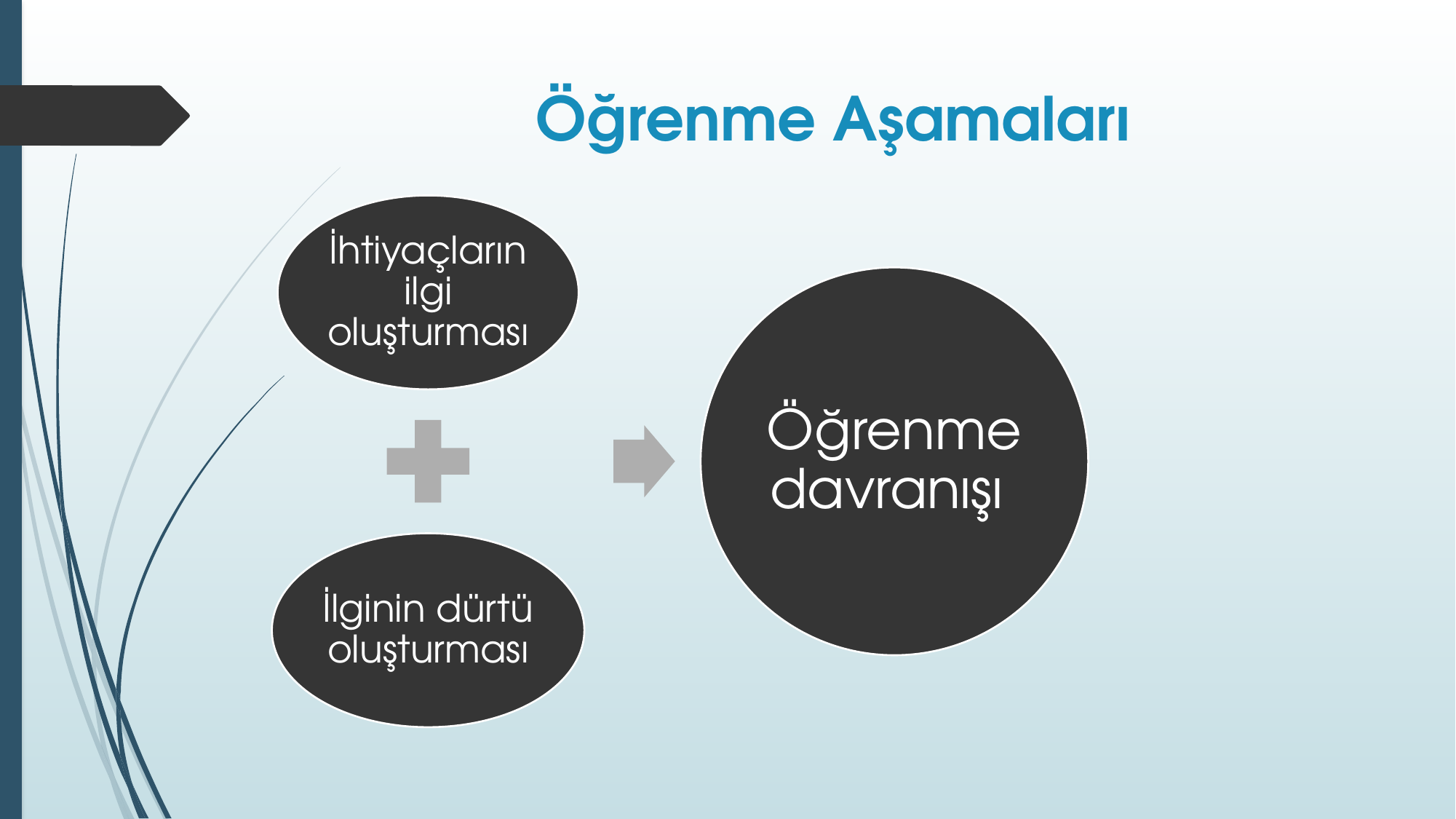

# Öğrenme Aşamaları
İhtiyaçların ilgi oluşturması

İlginin dürtü oluşturması

Öğrenme davranışı